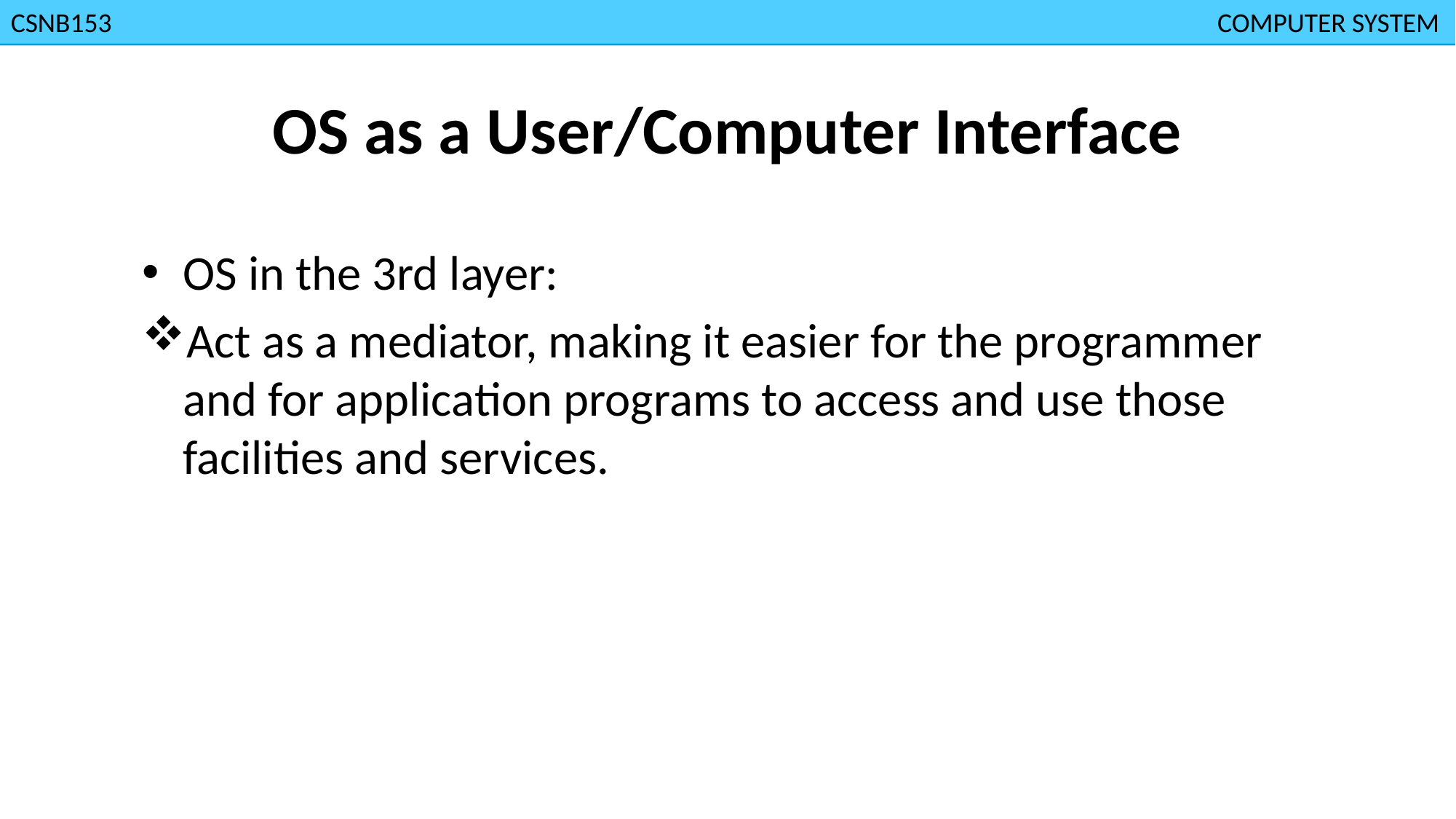

CGMB143						               				 COMPUTER SYSTEM
CSNB153							               				 COMPUTER SYSTEM
# OS as a User/Computer Interface
OS in the 3rd layer:
Act as a mediator, making it easier for the programmer and for application programs to access and use those facilities and services.